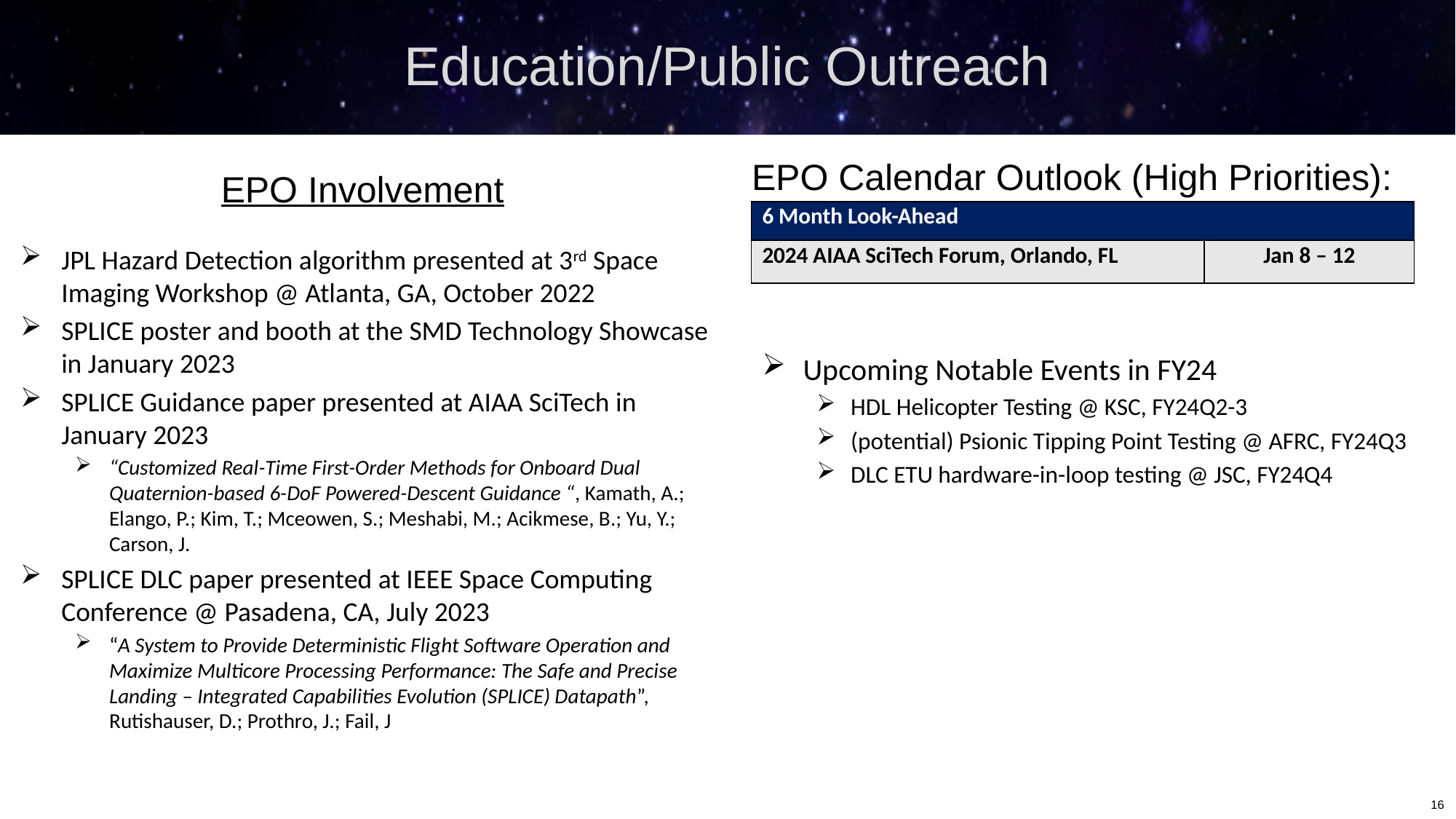

# Education/Public Outreach
EPO Calendar Outlook (High Priorities):
EPO Involvement
| 6 Month Look-Ahead |  |
| --- | --- |
| 2024 AIAA SciTech Forum, Orlando, FL | Jan 8 – 12 |
JPL Hazard Detection algorithm presented at 3rd Space Imaging Workshop @ Atlanta, GA, October 2022
SPLICE poster and booth at the SMD Technology Showcase in January 2023
SPLICE Guidance paper presented at AIAA SciTech in January 2023
“Customized Real-Time First-Order Methods for Onboard Dual Quaternion-based 6-DoF Powered-Descent Guidance “, Kamath, A.; Elango, P.; Kim, T.; Mceowen, S.; Meshabi, M.; Acikmese, B.; Yu, Y.; Carson, J.
SPLICE DLC paper presented at IEEE Space Computing Conference @ Pasadena, CA, July 2023
“A System to Provide Deterministic Flight Software Operation and Maximize Multicore Processing Performance: The Safe and Precise Landing – Integrated Capabilities Evolution (SPLICE) Datapath”, Rutishauser, D.; Prothro, J.; Fail, J

Upcoming Notable Events in FY24
HDL Helicopter Testing @ KSC, FY24Q2-3
(potential) Psionic Tipping Point Testing @ AFRC, FY24Q3
DLC ETU hardware-in-loop testing @ JSC, FY24Q4

16